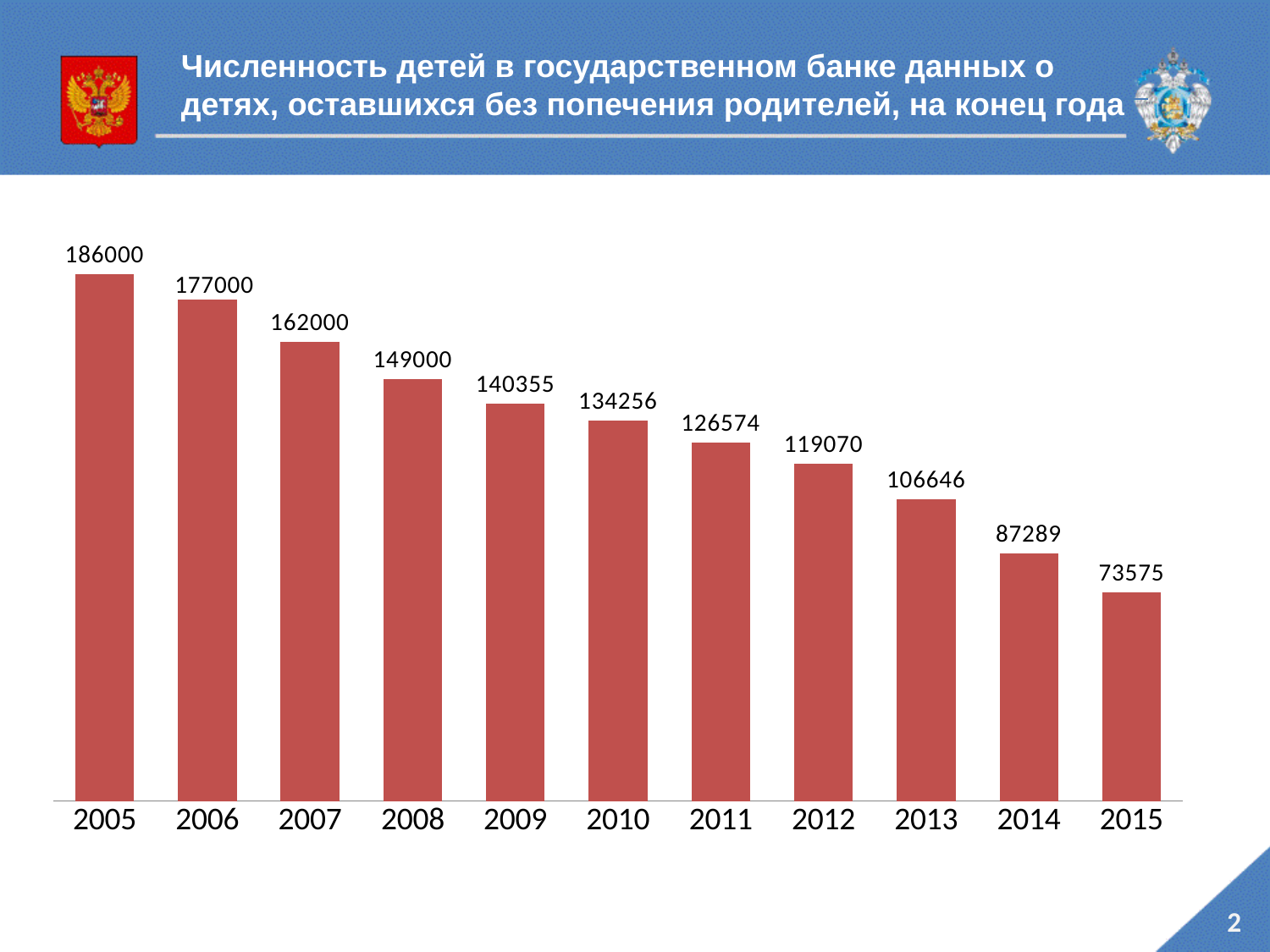

Численность детей в государственном банке данных о детях, оставшихся без попечения родителей, на конец года

### Chart

| Category |  |
|---|---|
| 2005 | 186000.0 |
| 2006 | 177000.0 |
| 2007 | 162000.0 |
| 2008 | 149000.0 |
| 2009 | 140355.0 |
| 2010 | 134256.0 |
| 2011 | 126574.0 |
| 2012 | 119070.0 |
| 2013 | 106646.0 |
| 2014 | 87289.0 |
| 2015 | 73575.0 |
2